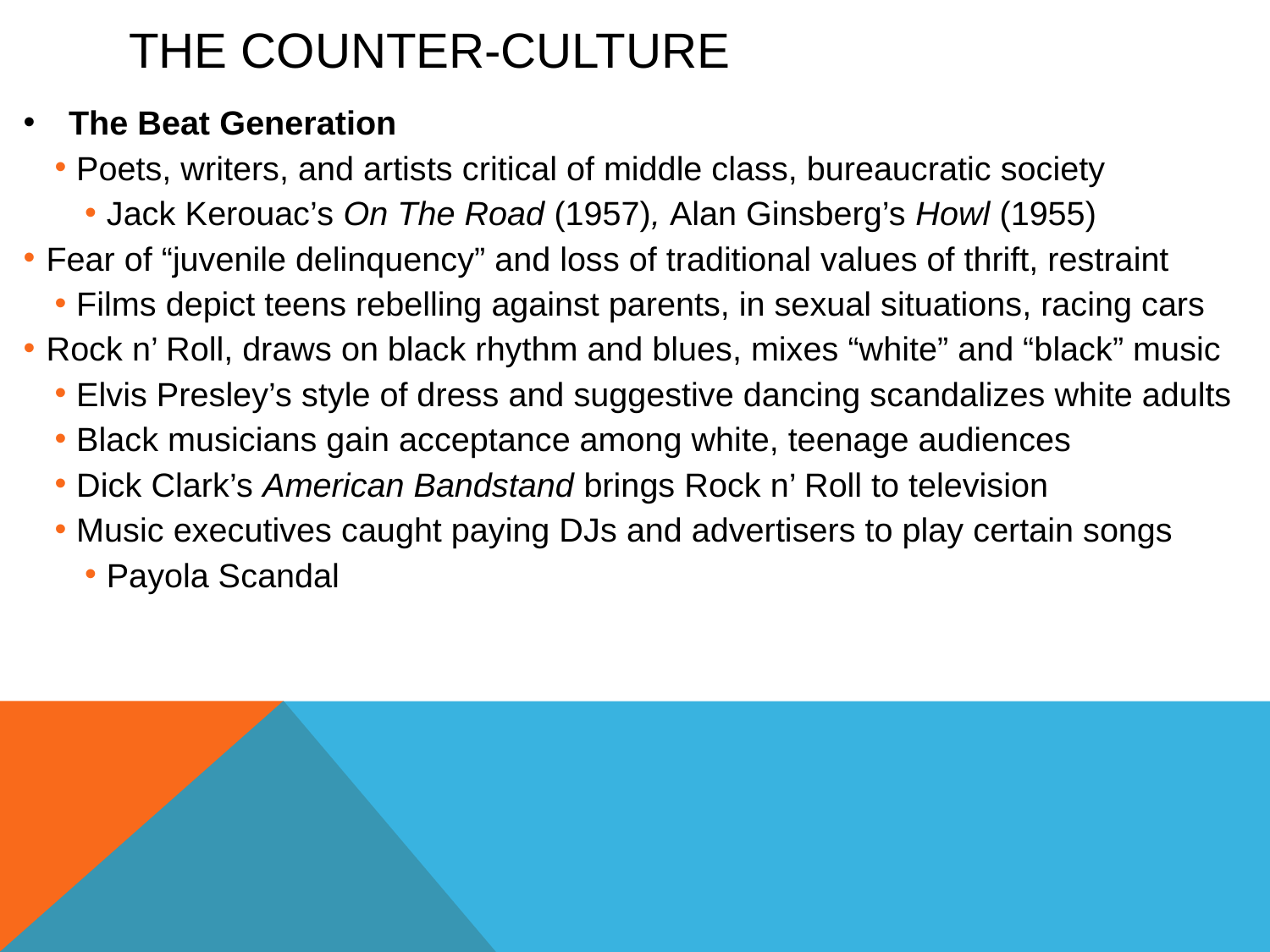

# The counter-Culture
The Beat Generation
Poets, writers, and artists critical of middle class, bureaucratic society
Jack Kerouac’s On The Road (1957), Alan Ginsberg’s Howl (1955)
Fear of “juvenile delinquency” and loss of traditional values of thrift, restraint
Films depict teens rebelling against parents, in sexual situations, racing cars
Rock n’ Roll, draws on black rhythm and blues, mixes “white” and “black” music
Elvis Presley’s style of dress and suggestive dancing scandalizes white adults
Black musicians gain acceptance among white, teenage audiences
Dick Clark’s American Bandstand brings Rock n’ Roll to television
Music executives caught paying DJs and advertisers to play certain songs
Payola Scandal